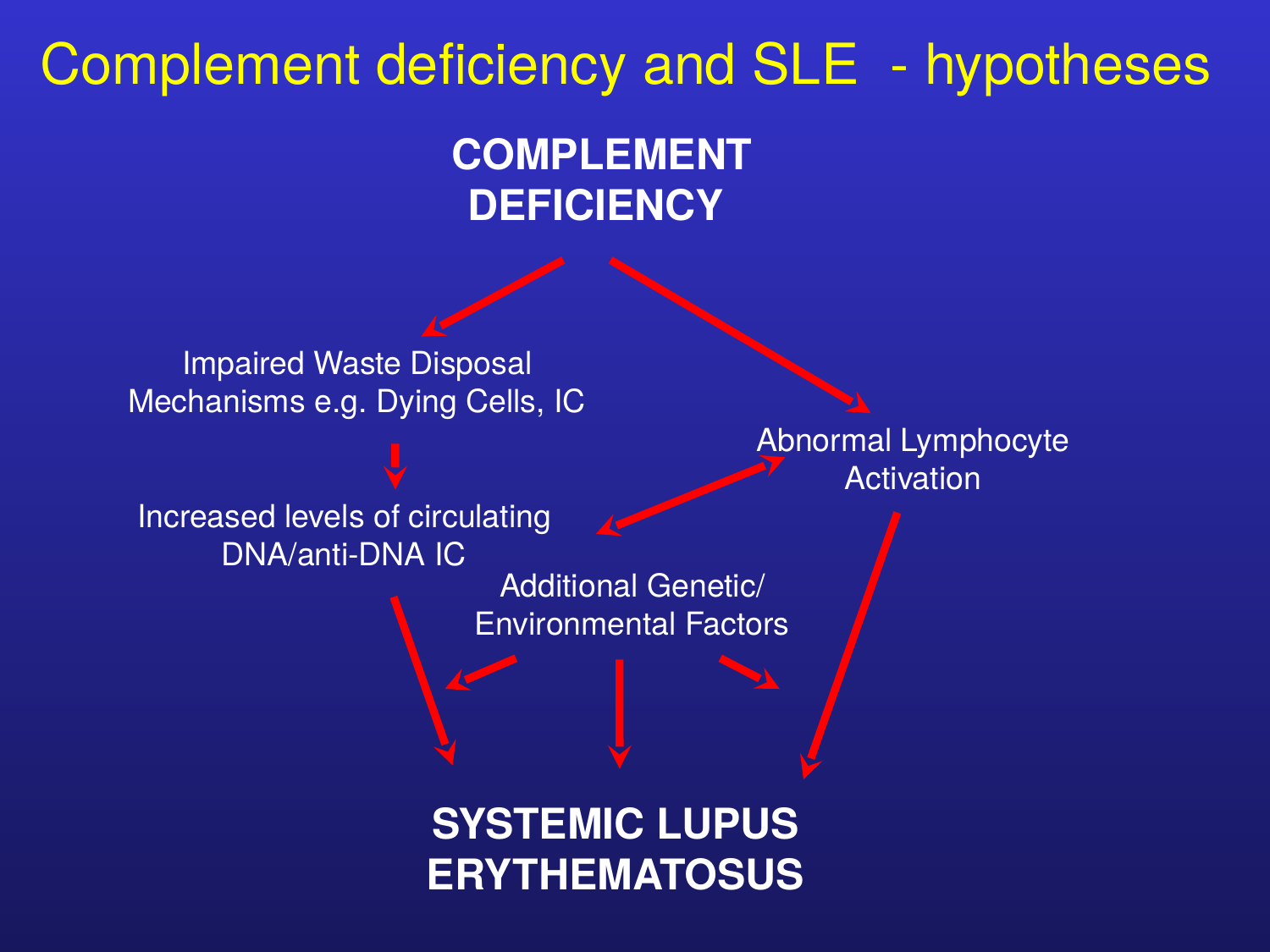

Complement deficiency and SLE  - hypotheses
COMPLEMENT DEFICIENCY

Impaired Waste Disposal Mechanisms e.g. Dying Cells, IC
Abnormal Lymphocyte Activation

Increased levels of circulating DNA/anti-DNA IC

Additional Genetic/ Environmental Factors

SYSTEMIC LUPUS ERYTHEMATOSUS